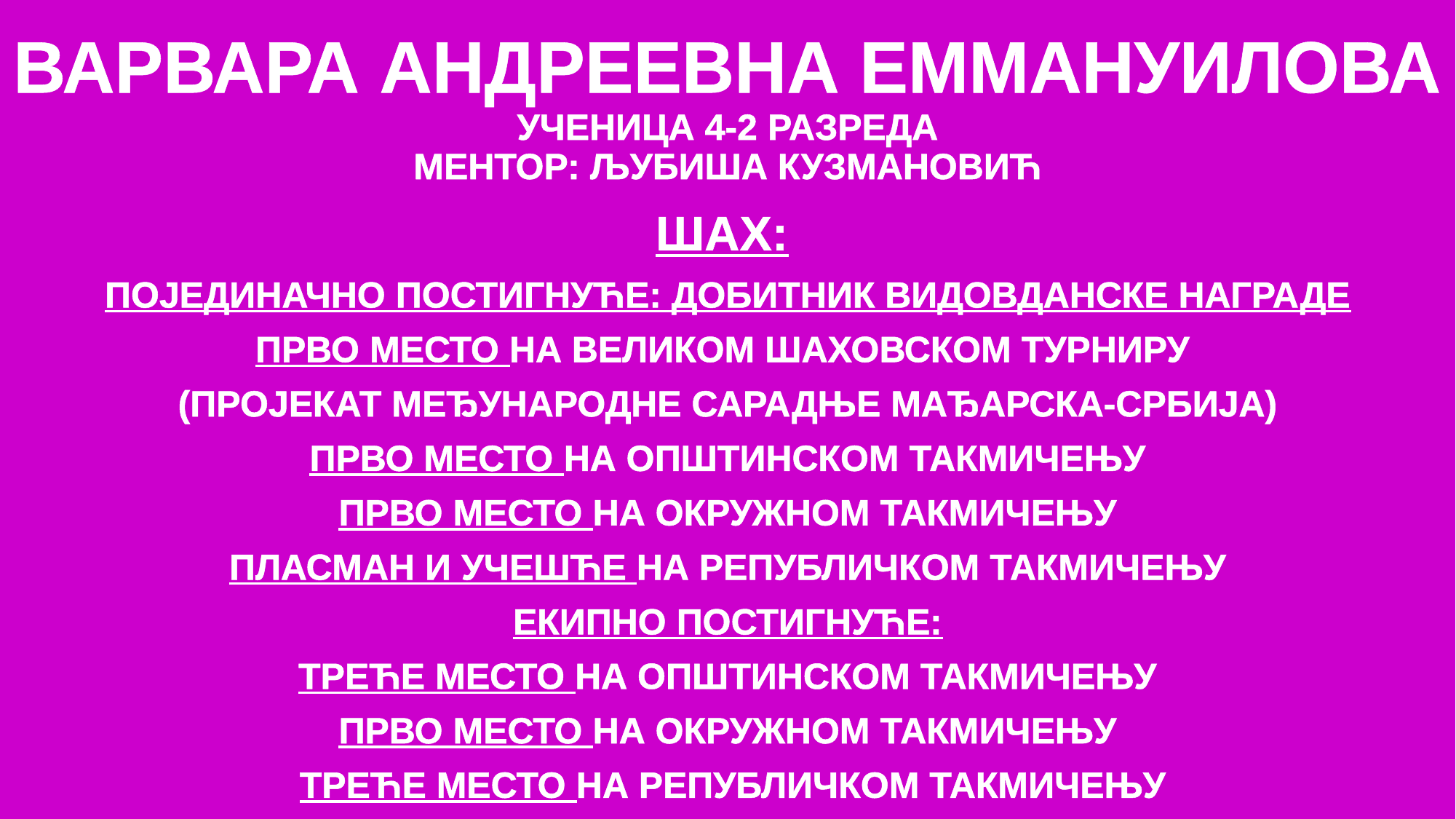

# ВАРВАРА АНДРЕЕВНА ЕММАНУИЛОВА УЧЕНИЦА 4-2 РАЗРЕДА МЕНТОР: ЉУБИША КУЗМАНОВИЋ
                                                        ШАХ:
ПОЈЕДИНАЧНО ПОСТИГНУЋЕ: ДОБИТНИК ВИДОВДАНСКЕ НАГРАДЕ
ПРВО МЕСТО на Великом шаховском турниру
(пројекат међународне сарадње Мађарска-Србија)
ПРВО МЕСТО НА ОПШТИНСКОМ ТАКМИЧЕЊУ
ПРВО МЕСТО НА ОКРУЖНОМ ТАКМИЧЕЊУ
ПЛАСМАН И УЧЕШЋЕ НА РЕПУБЛИЧКОМ ТАКМИЧЕЊУ
ЕКИПНО ПОСТИГНУЋЕ:
ТРЕЋЕ МЕСТО НА ОПШТИНСКОМ ТАКМИЧЕЊУ
ПРВО МЕСТО НА ОКРУЖНОМ ТАКМИЧЕЊУ
 ТРЕЋЕ МЕСТО НА РЕПУБЛИЧКОМ ТАКМИЧЕЊУ